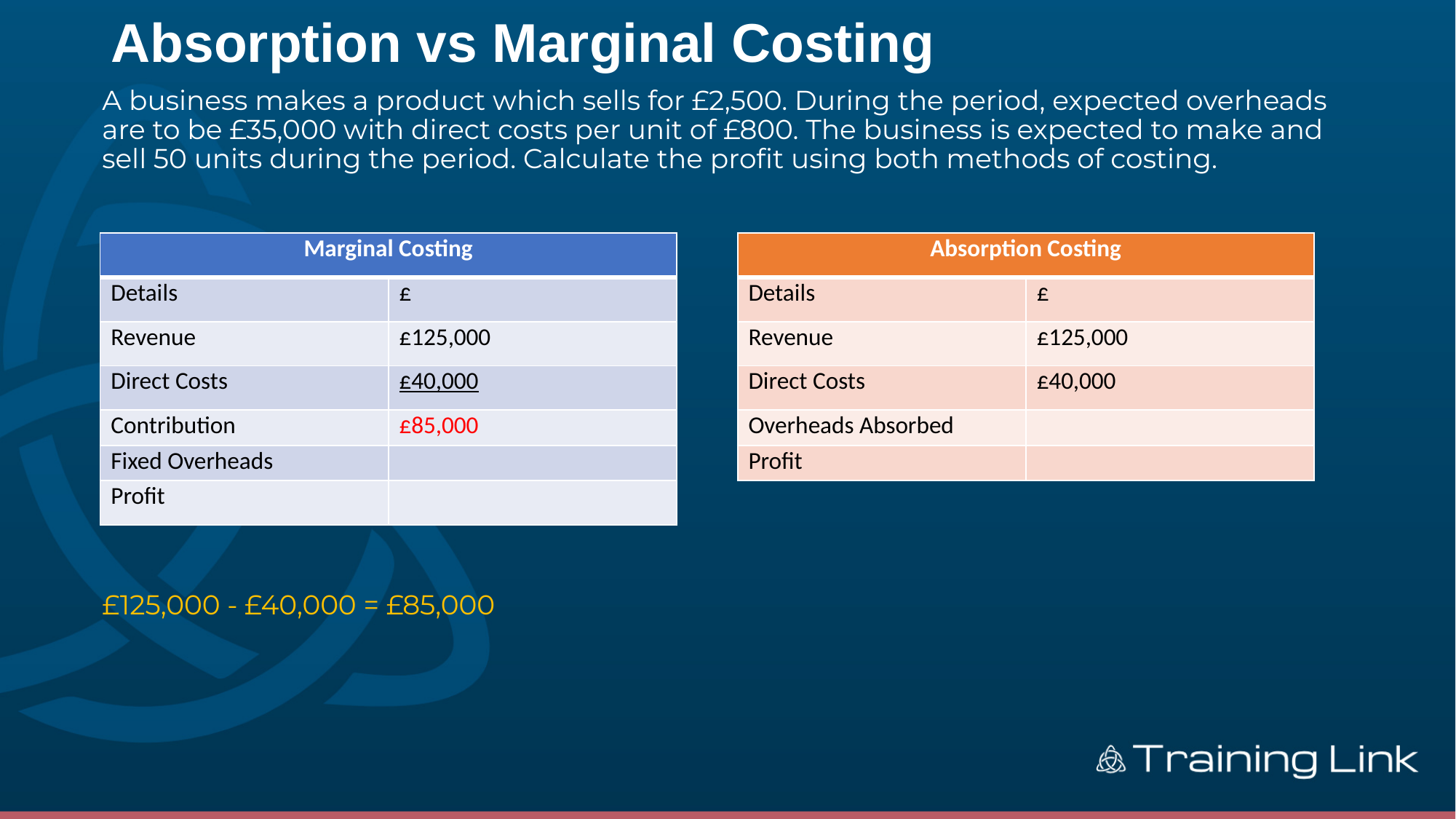

# Absorption vs Marginal Costing

A business makes a product which sells for £2,500. During the period, expected overheads are to be £35,000 with direct costs per unit of £800. The business is expected to make and sell 50 units during the period. Calculate the profit using both methods of costing.

£125,000 - £40,000 = £85,000

| Marginal Costing |  |
| --- | --- |
| Details | £ |
| Revenue | £125,000 |
| Direct Costs | £40,000 |
| Contribution | £85,000 |
| Fixed Overheads |  |
| Profit |  |
| Absorption Costing |  |
| --- | --- |
| Details | £ |
| Revenue | £125,000 |
| Direct Costs | £40,000 |
| Overheads Absorbed |  |
| Profit |  |